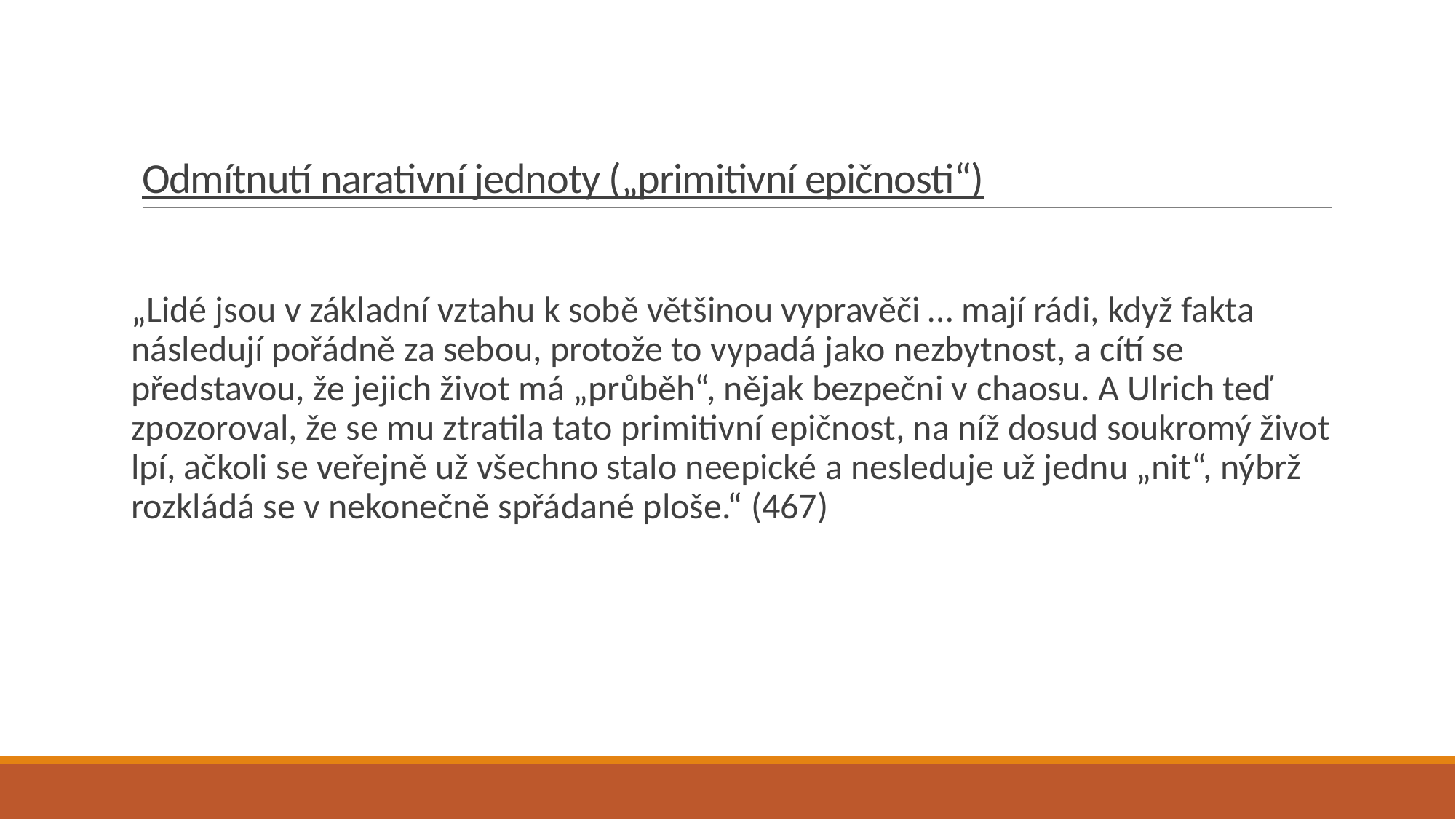

# Odmítnutí narativní jednoty („primitivní epičnosti“)

„Lidé jsou v základní vztahu k sobě většinou vypravěči … mají rádi, když fakta následují pořádně za sebou, protože to vypadá jako nezbytnost, a cítí se představou, že jejich život má „průběh“, nějak bezpečni v chaosu. A Ulrich teď zpozoroval, že se mu ztratila tato primitivní epičnost, na níž dosud soukromý život lpí, ačkoli se veřejně už všechno stalo neepické a nesleduje už jednu „nit“, nýbrž rozkládá se v nekonečně spřádané ploše.“ (467)